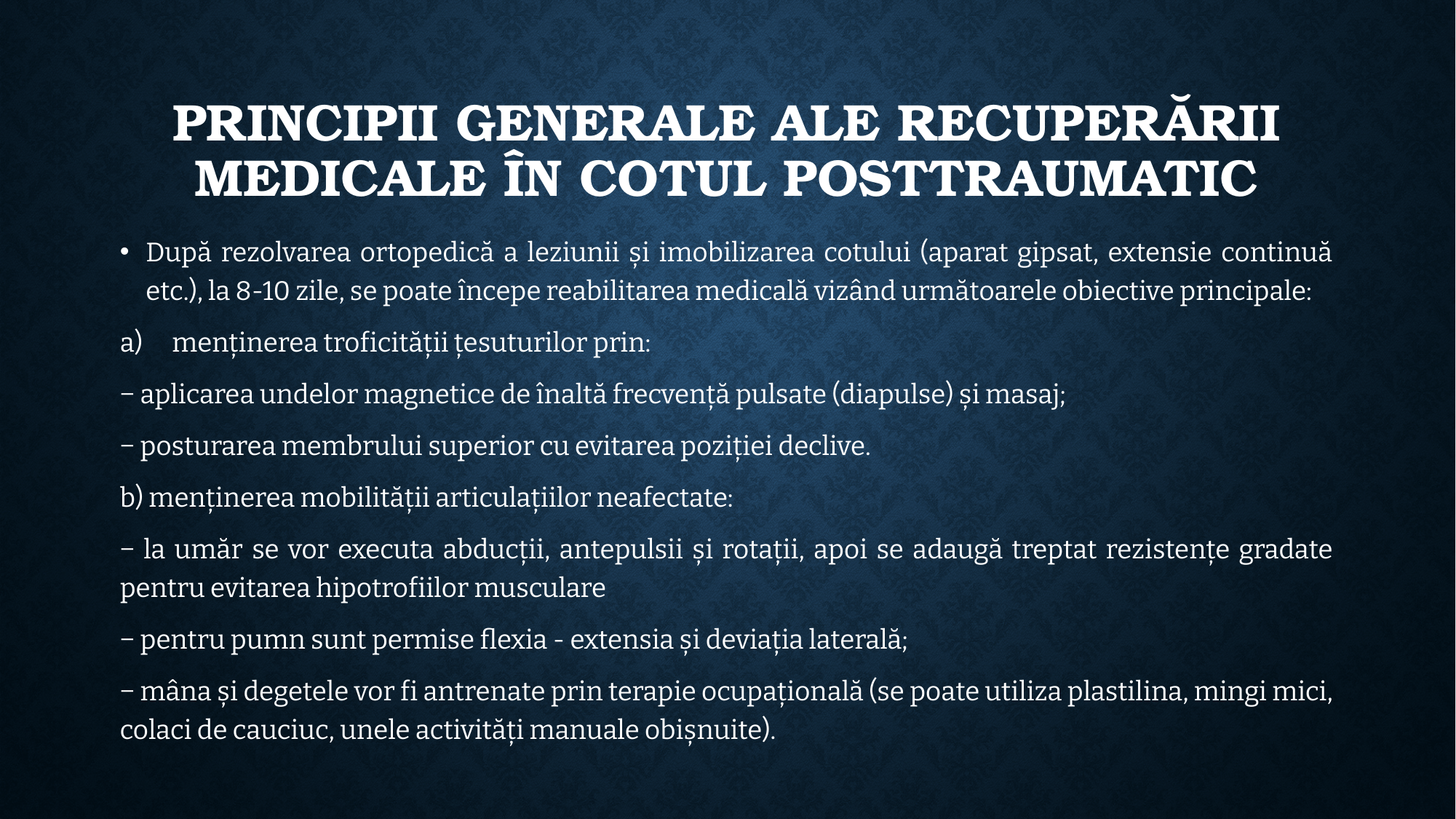

# Principii generale ale recuperării medicale în cotul posttraumatic
După rezolvarea ortopedică a leziunii și imobilizarea cotului (aparat gipsat, extensie continuă etc.), la 8-10 zile, se poate începe reabilitarea medicală vizând următoarele obiective principale:
menținerea troficității țesuturilor prin:
− aplicarea undelor magnetice de înaltă frecvență pulsate (diapulse) și masaj;
− posturarea membrului superior cu evitarea poziției declive.
b) menținerea mobilității articulațiilor neafectate:
− la umăr se vor executa abducții, antepulsii și rotații, apoi se adaugă treptat rezistențe gradate pentru evitarea hipotrofiilor musculare
− pentru pumn sunt permise flexia - extensia și deviația laterală;
− mâna și degetele vor fi antrenate prin terapie ocupațională (se poate utiliza plastilina, mingi mici, colaci de cauciuc, unele activități manuale obișnuite).